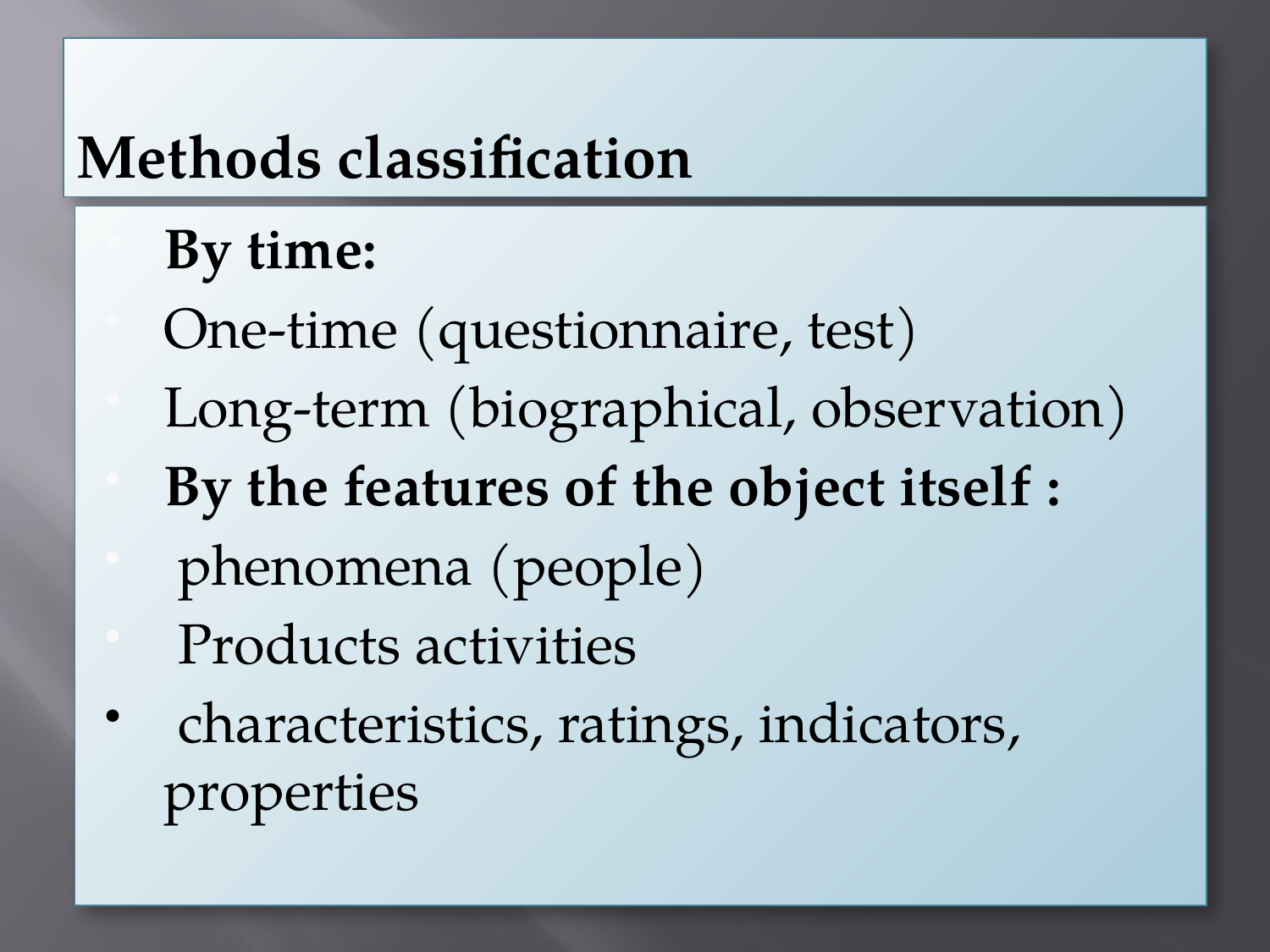

# Methods classification

By time:
One-time (questionnaire, test)
Long-term (biographical, observation)
By the features of the object itself :
 phenomena (people)
 Products activities
 characteristics, ratings, indicators, properties